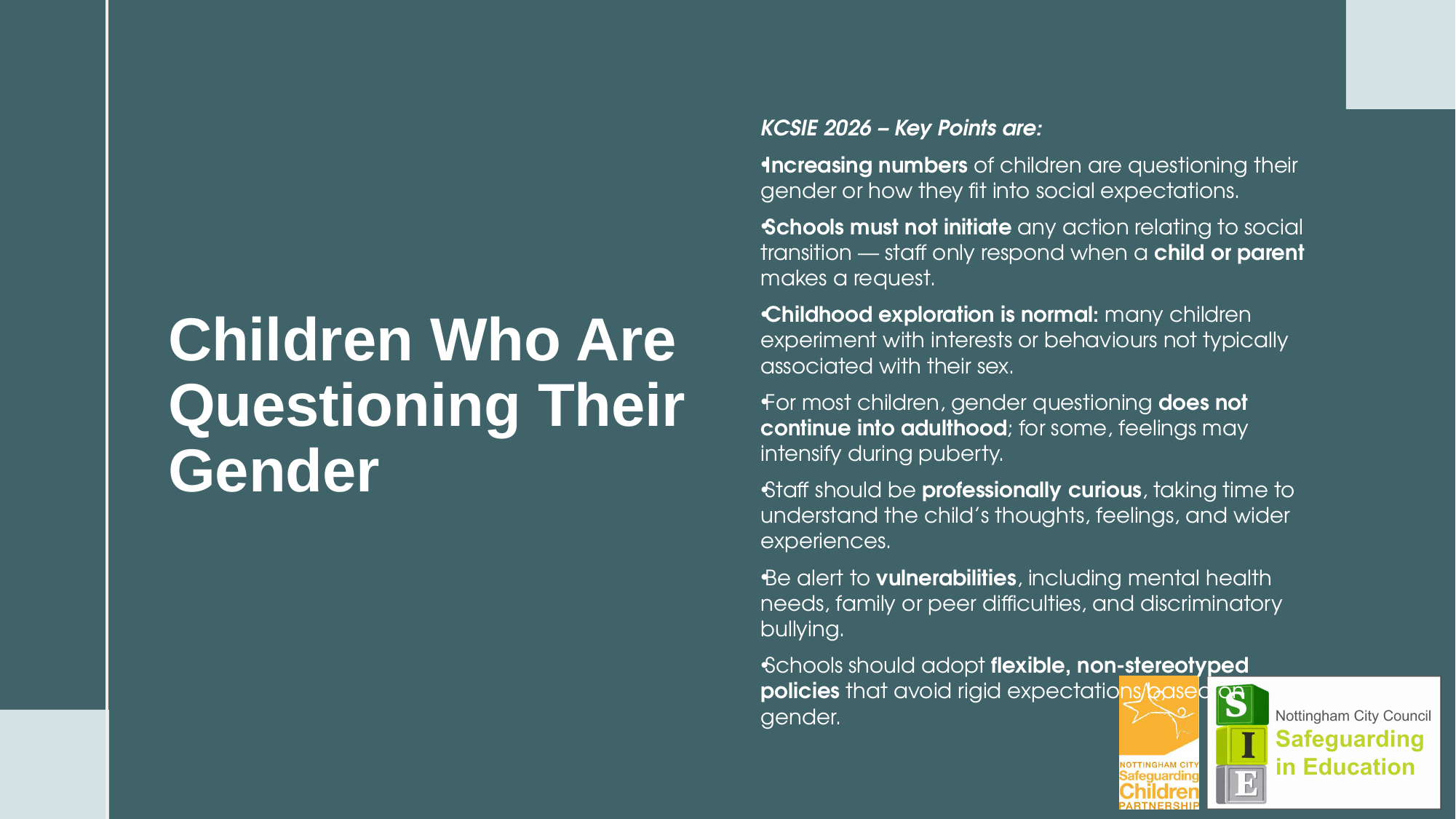

# Children Who Are Questioning Their Gender
KCSIE 2026 – Key Points are:
Increasing numbers of children are questioning their gender or how they fit into social expectations.
Schools must not initiate any action relating to social transition — staff only respond when a child or parent makes a request.
Childhood exploration is normal: many children experiment with interests or behaviours not typically associated with their sex.
For most children, gender questioning does not continue into adulthood; for some, feelings may intensify during puberty.
Staff should be professionally curious, taking time to understand the child’s thoughts, feelings, and wider experiences.
Be alert to vulnerabilities, including mental health needs, family or peer difficulties, and discriminatory bullying.
Schools should adopt flexible, non‑stereotyped policies that avoid rigid expectations based on gender.